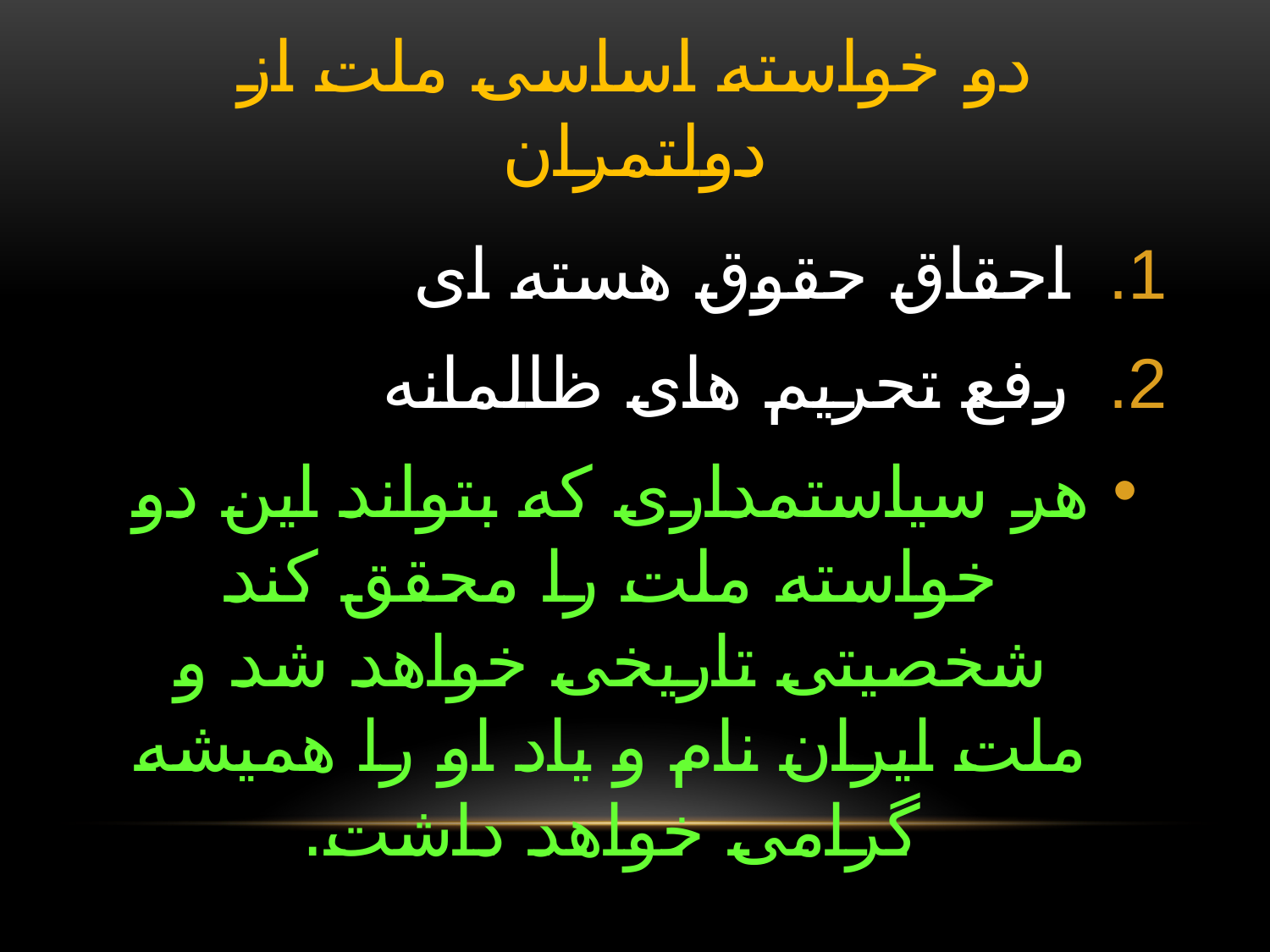

# دو خواسته اساسی ملت از دولتمران
احقاق حقوق هسته ای
رفع تحریم های ظالمانه
هر سیاستمداری که بتواند این دو خواسته ملت را محقق کند شخصیتی تاریخی خواهد شد و ملت ایران نام و یاد او را همیشه گرامی خواهد داشت.